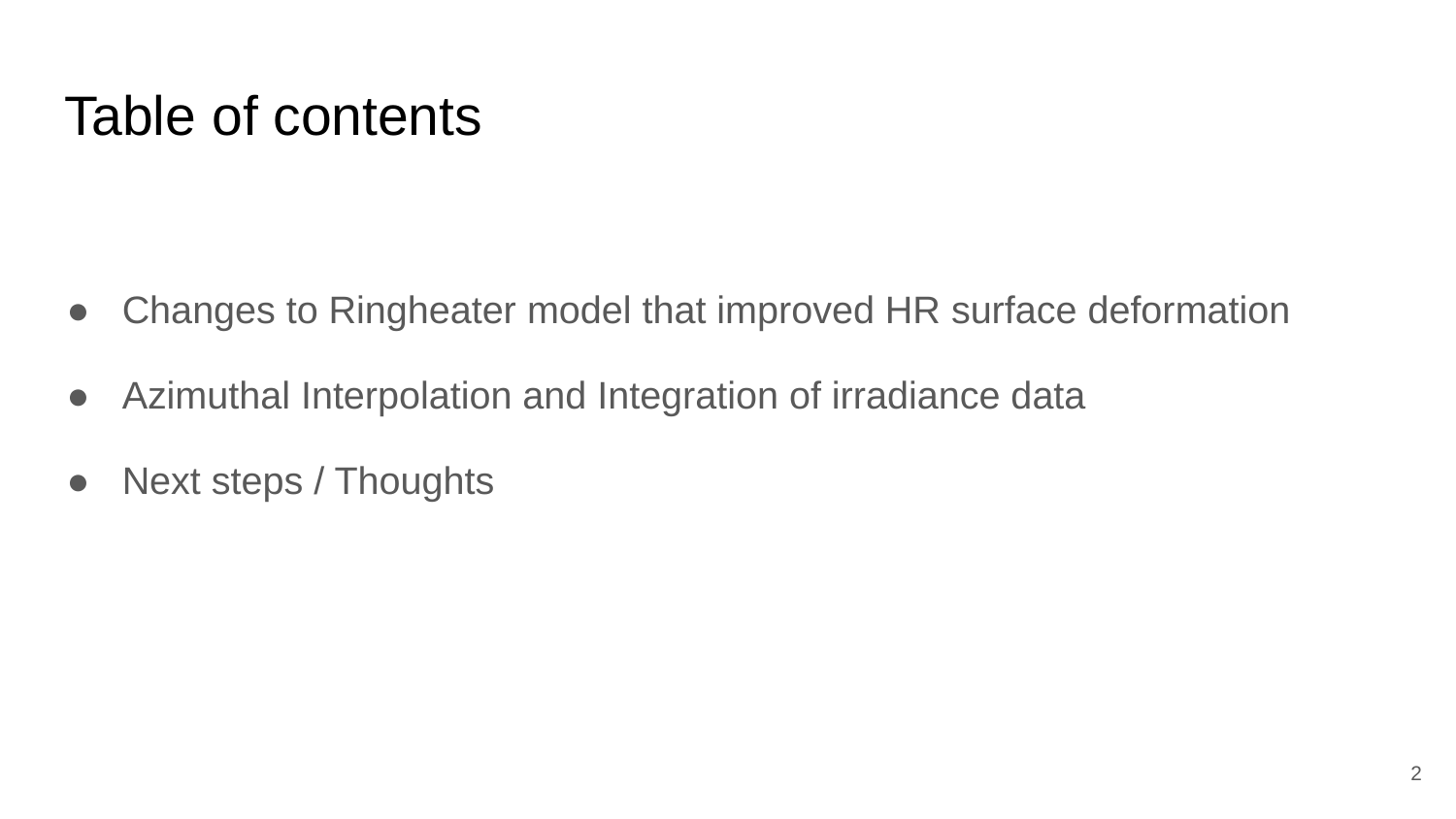

# Table of contents
Changes to Ringheater model that improved HR surface deformation
Azimuthal Interpolation and Integration of irradiance data
Next steps / Thoughts
2